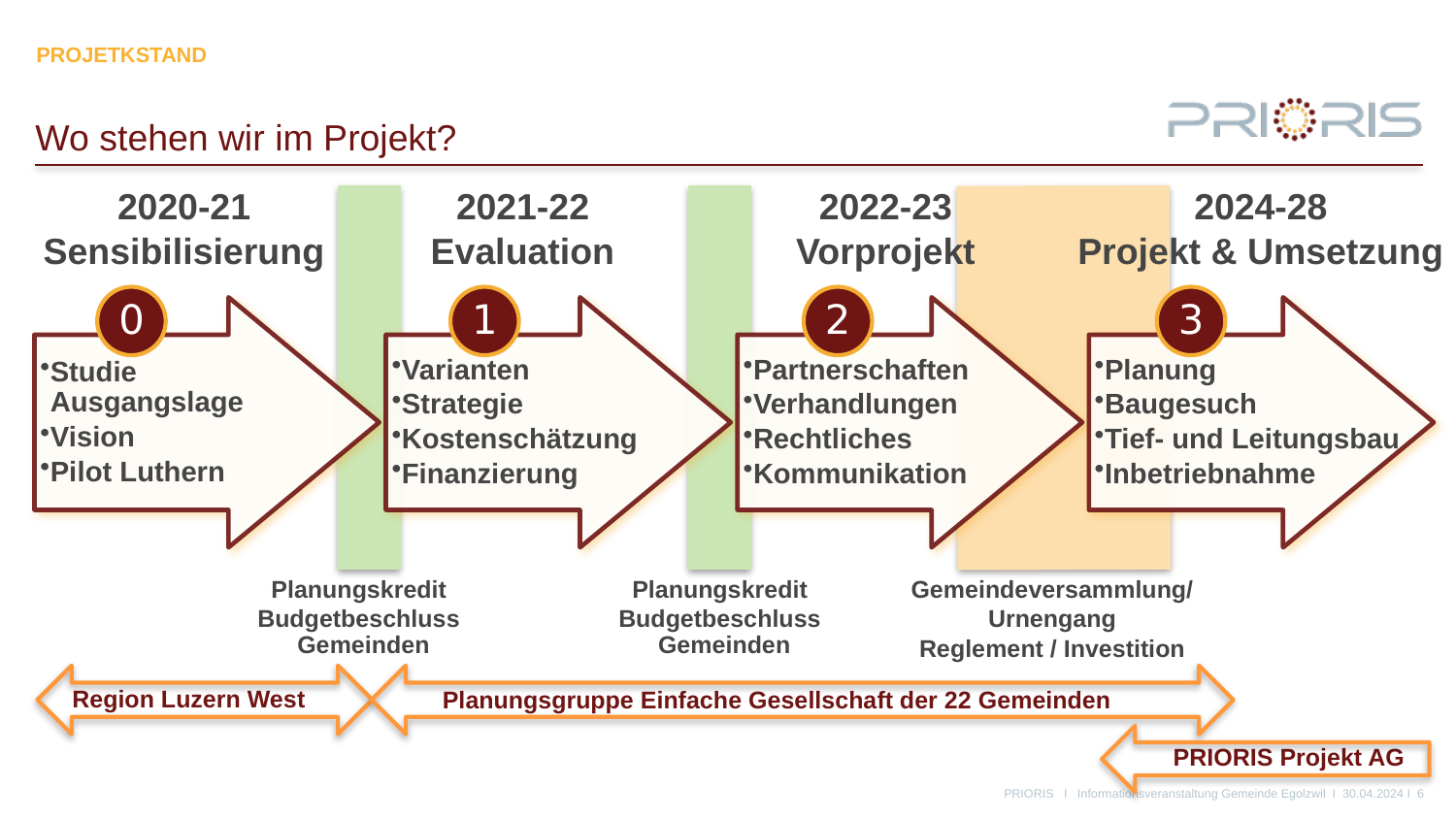

Projetkstand
# Wo stehen wir im Projekt?
2020-21
Sensibilisierung
2021-22
Evaluation
2022-23
Vorprojekt
2024-28
Projekt & Umsetzung
0
1
2
3
Studie
  Ausgangslage
Vision
Pilot Luthern
Varianten
Strategie
Kostenschätzung
Finanzierung
Partnerschaften
Verhandlungen
Rechtliches
Kommunikation
Planung
Baugesuch
Tief- und Leitungsbau
Inbetriebnahme
Planungskredit
Budgetbeschluss Gemeinden
Planungskredit
Budgetbeschluss Gemeinden
Gemeindeversammlung/
Urnengang
Reglement / Investition

Region Luzern West
Planungsgruppe Einfache Gesellschaft der 22 Gemeinden

PRIORIS Projekt AG